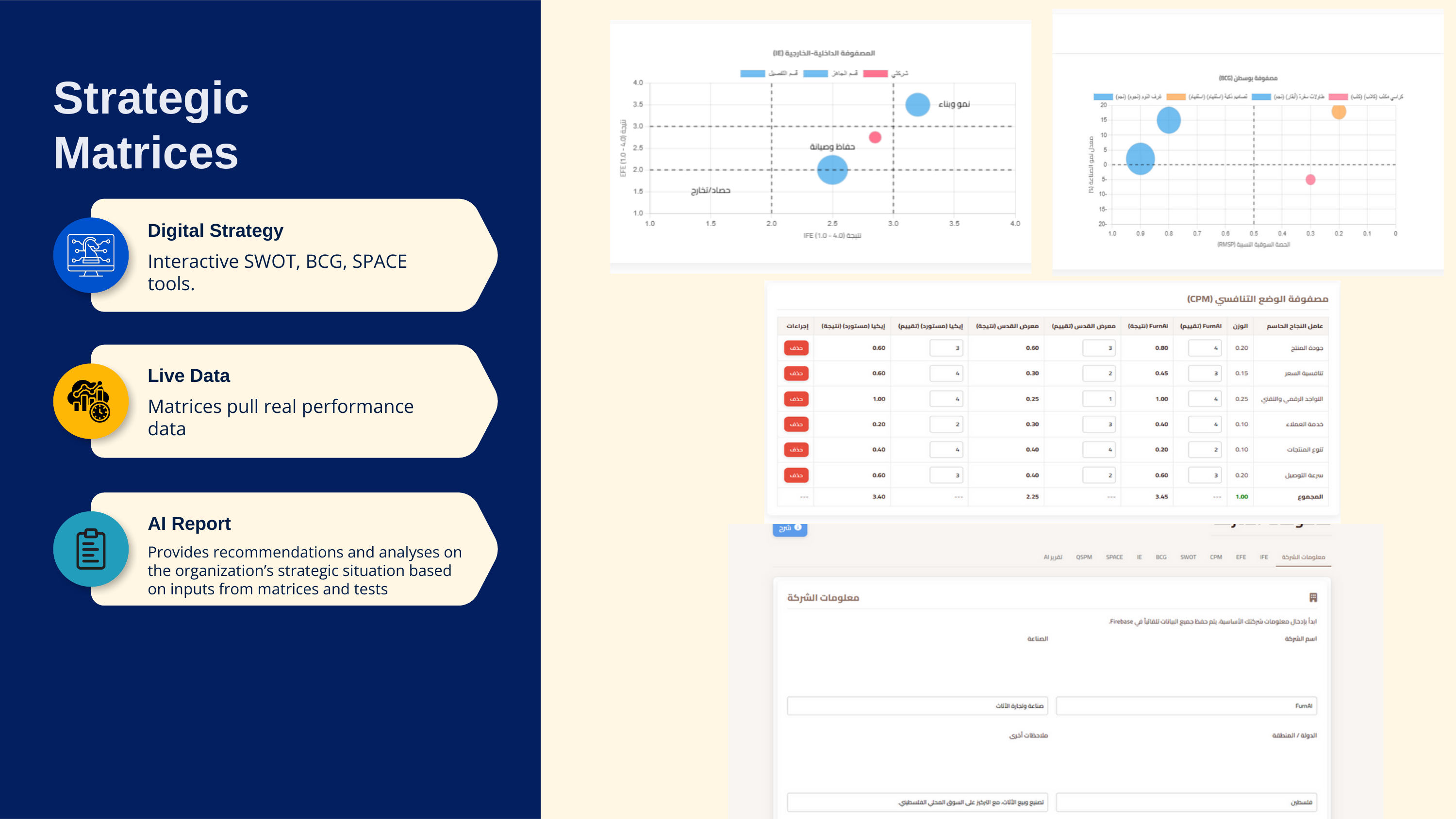

Strategic Matrices

Digital Strategy
Interactive SWOT, BCG, SPACE tools.

Live Data
Matrices pull real performance data

AI Report
Provides recommendations and analyses on the organization’s strategic situation based on inputs from matrices and tests